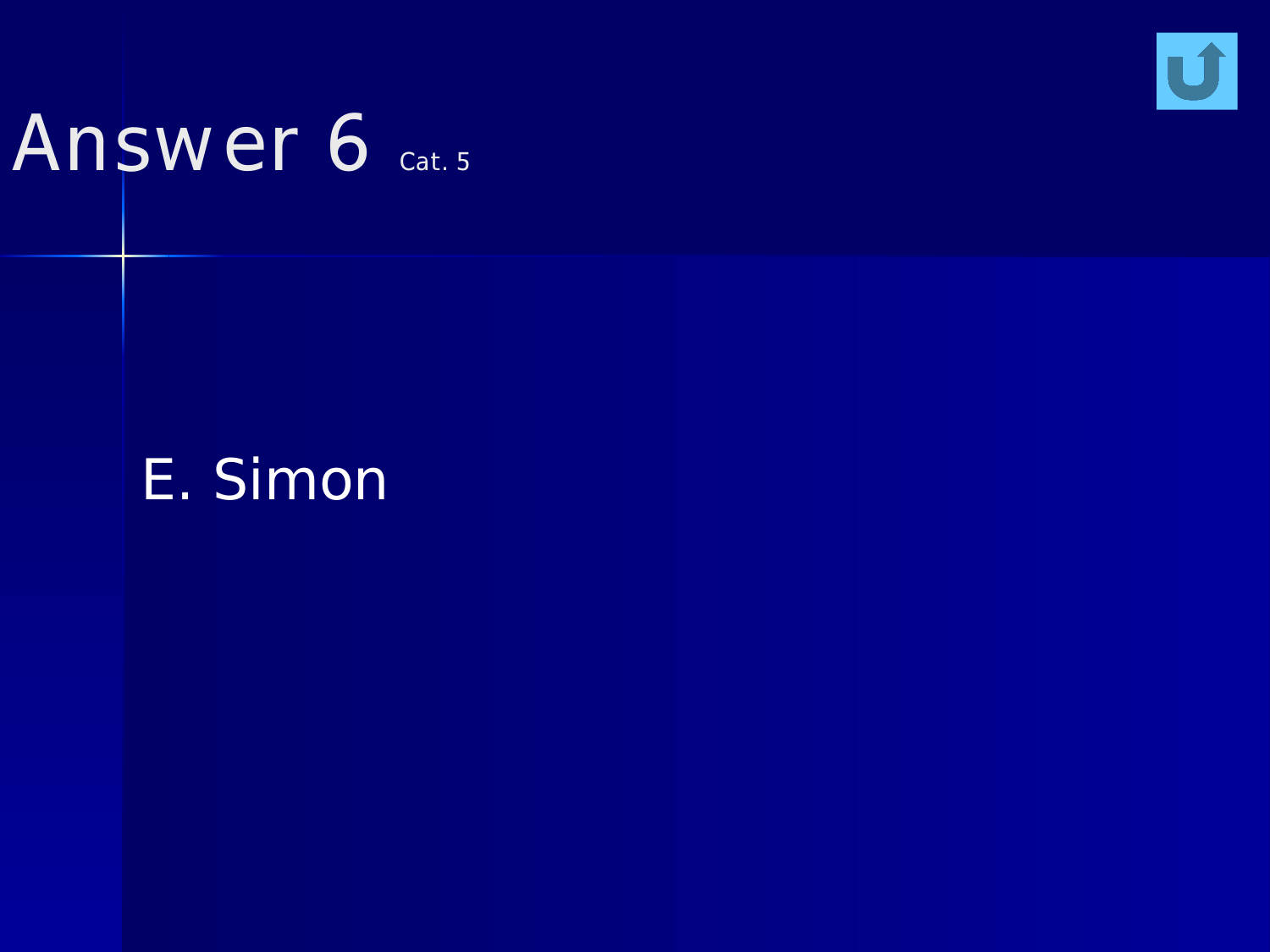

# Answer 6 Cat. 5
E. Simon